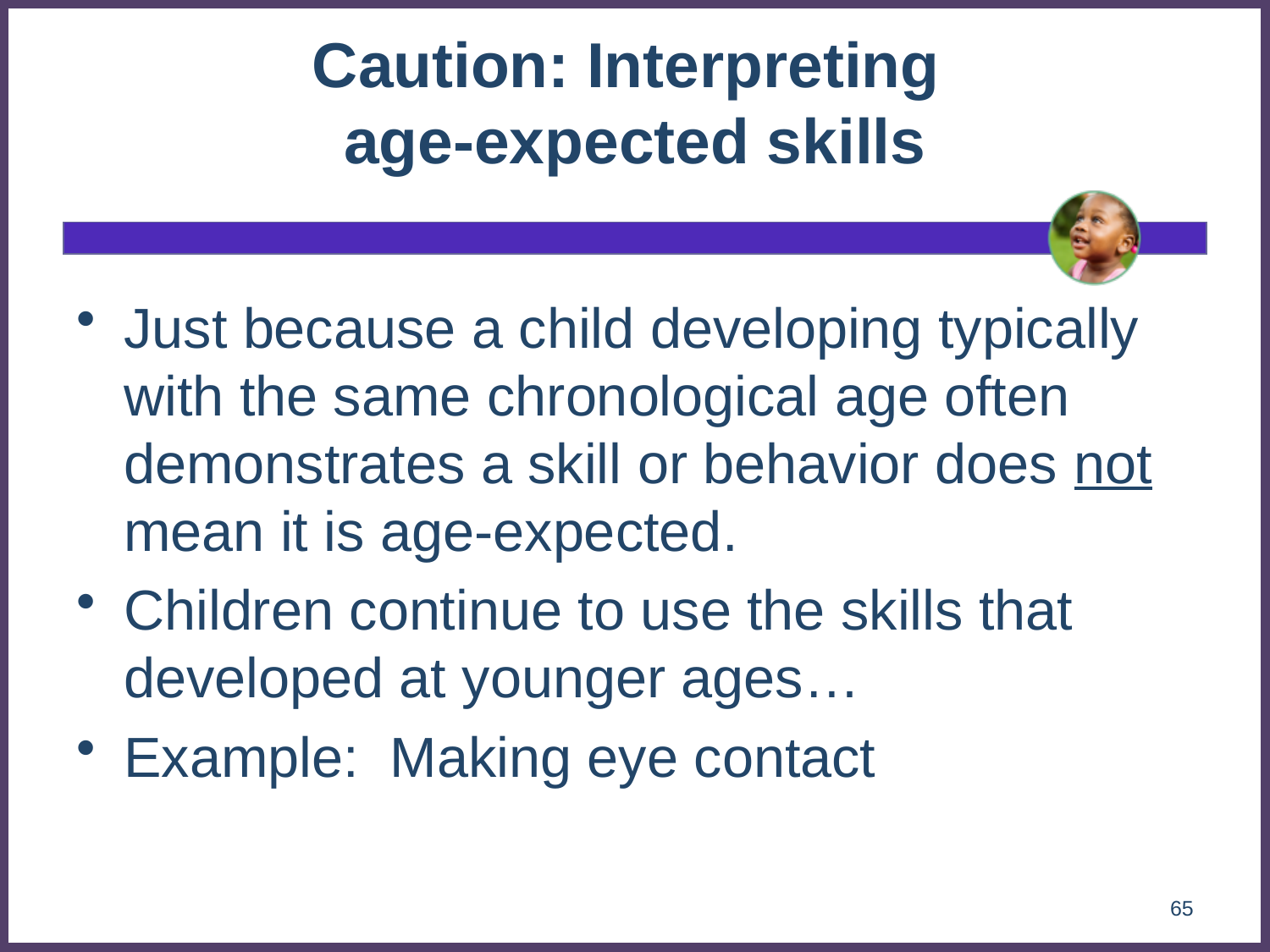

# Caution: Interpreting age-expected skills
Just because a child developing typically with the same chronological age often demonstrates a skill or behavior does not mean it is age-expected.
Children continue to use the skills that developed at younger ages…
Example:  Making eye contact

65